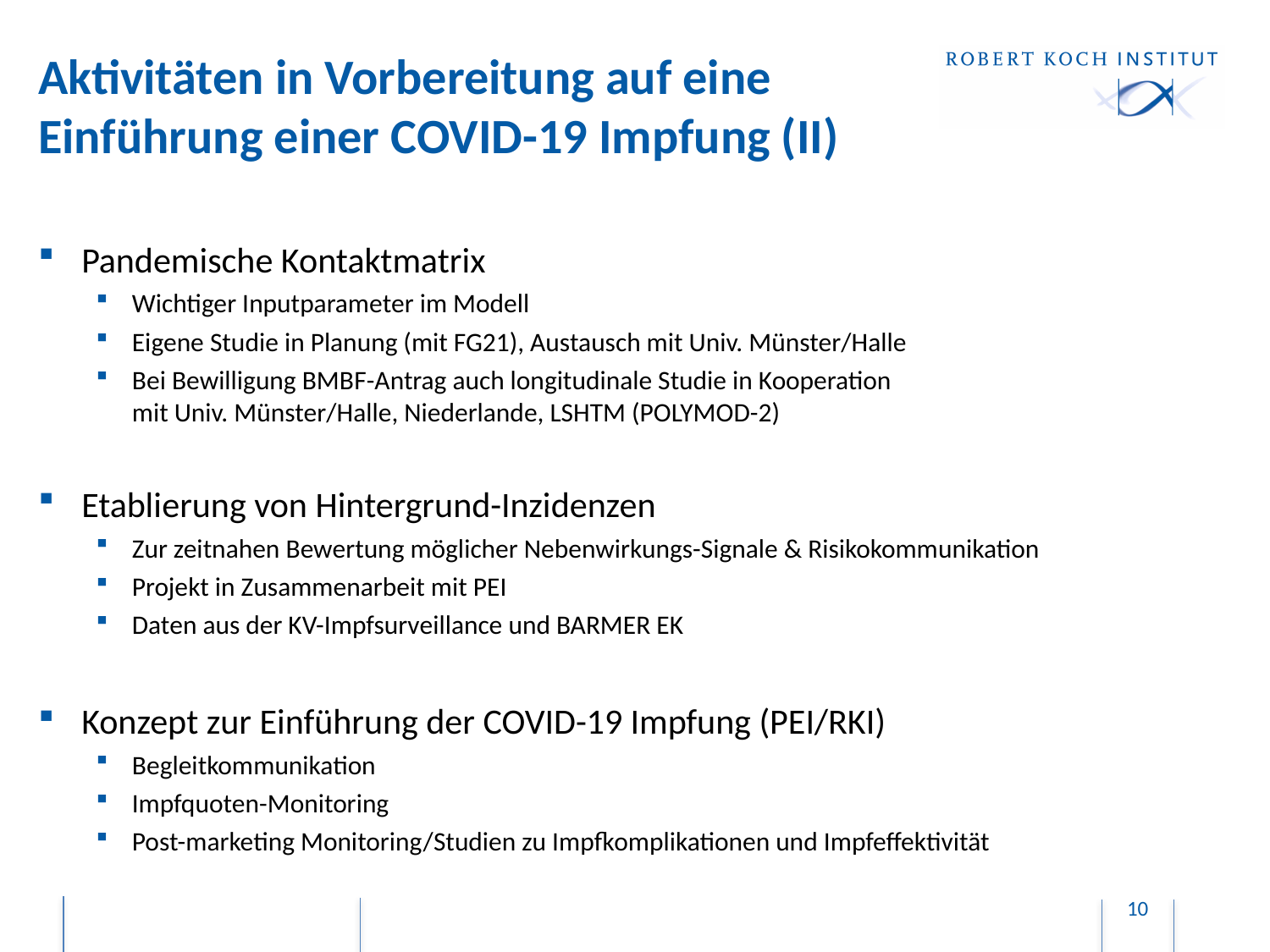

# Aktivitäten in Vorbereitung auf eine Einführung einer COVID-19 Impfung (II)

Pandemische Kontaktmatrix
Wichtiger Inputparameter im Modell
Eigene Studie in Planung (mit FG21), Austausch mit Univ. Münster/Halle
Bei Bewilligung BMBF-Antrag auch longitudinale Studie in Kooperation
mit Univ. Münster/Halle, Niederlande, LSHTM (POLYMOD-2)

Etablierung von Hintergrund-Inzidenzen
Zur zeitnahen Bewertung möglicher Nebenwirkungs-Signale & Risikokommunikation
Projekt in Zusammenarbeit mit PEI
Daten aus der KV-Impfsurveillance und BARMER EK

Konzept zur Einführung der COVID-19 Impfung (PEI/RKI)
Begleitkommunikation
Impfquoten-Monitoring
Post-marketing Monitoring/Studien zu Impfkomplikationen und Impfeffektivität

10